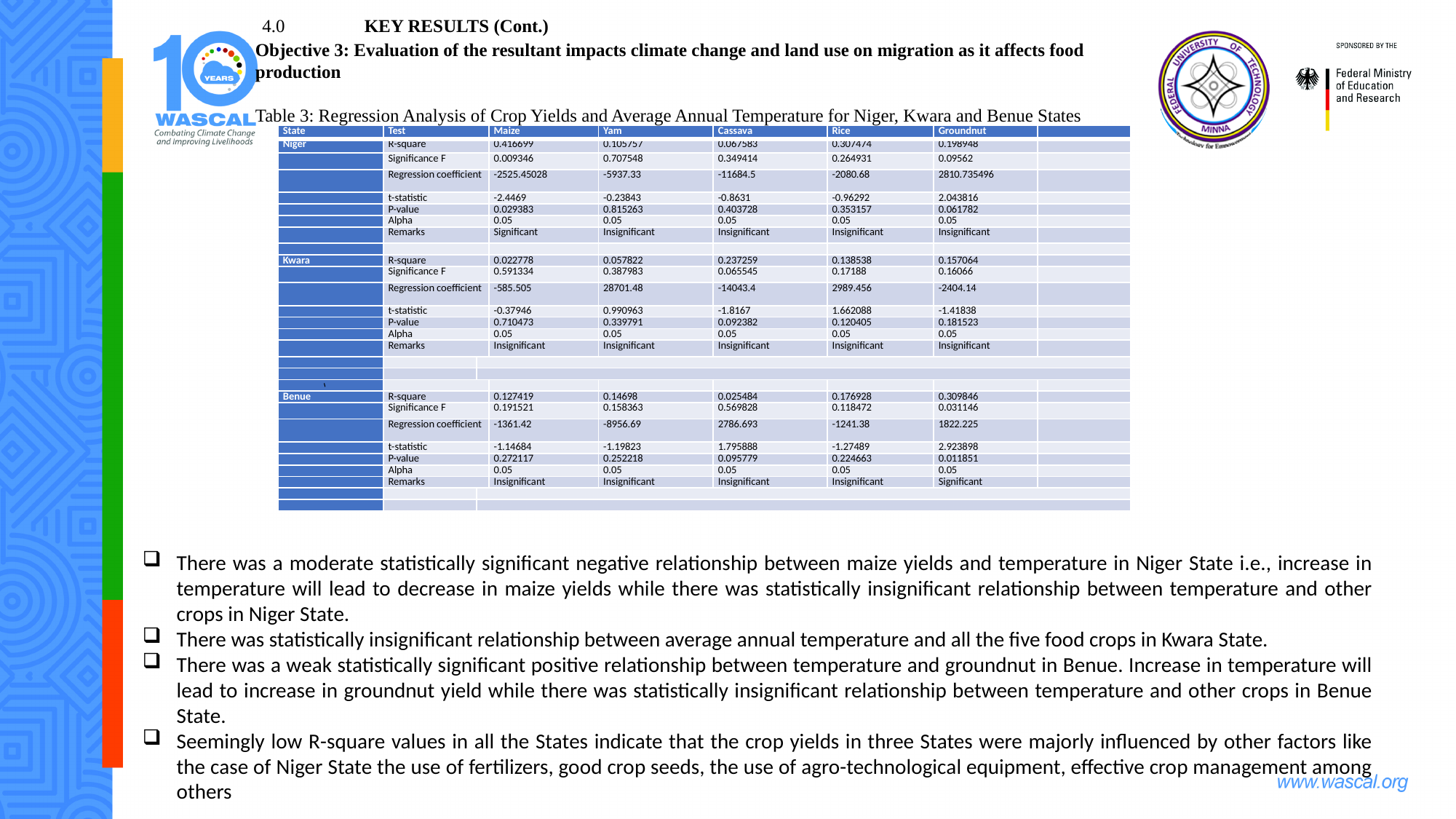

4.0	KEY RESULTS (Cont.)
Objective 3: Evaluation of the resultant impacts climate change and land use on migration as it affects food production

Table 3: Regression Analysis of Crop Yields and Average Annual Temperature for Niger, Kwara and Benue States

| State | Test |  | Maize | Yam | Cassava | Rice | Groundnut |  |
| --- | --- | --- | --- | --- | --- | --- | --- | --- |
| Niger | R-square |  | 0.416699 | 0.105757 | 0.067583 | 0.307474 | 0.198948 |  |
|  | Significance F |  | 0.009346 | 0.707548 | 0.349414 | 0.264931 | 0.09562 |  |
|  | Regression coefficient |  | -2525.45028 | -5937.33 | -11684.5 | -2080.68 | 2810.735496 |  |
|  | t-statistic |  | -2.4469 | -0.23843 | -0.8631 | -0.96292 | 2.043816 |  |
|  | P-value |  | 0.029383 | 0.815263 | 0.403728 | 0.353157 | 0.061782 |  |
|  | Alpha |  | 0.05 | 0.05 | 0.05 | 0.05 | 0.05 |  |
|  | Remarks |  | Significant | Insignificant | Insignificant | Insignificant | Insignificant |  |
|  |  |  |  |  |  |  |  |  |
| Kwara | R-square |  | 0.022778 | 0.057822 | 0.237259 | 0.138538 | 0.157064 |  |
|  | Significance F |  | 0.591334 | 0.387983 | 0.065545 | 0.17188 | 0.16066 |  |
|  | Regression coefficient |  | -585.505 | 28701.48 | -14043.4 | 2989.456 | -2404.14 |  |
|  | t-statistic |  | -0.37946 | 0.990963 | -1.8167 | 1.662088 | -1.41838 |  |
|  | P-value |  | 0.710473 | 0.339791 | 0.092382 | 0.120405 | 0.181523 |  |
|  | Alpha |  | 0.05 | 0.05 | 0.05 | 0.05 | 0.05 |  |
|  | Remarks |  | Insignificant | Insignificant | Insignificant | Insignificant | Insignificant |  |
|  |  |  |  |  |  |  |  |  |
|  |  |  |  |  |  |  |  |  |
|  |  |  |  |  |  |  |  |  |
| Benue | R-square |  | 0.127419 | 0.14698 | 0.025484 | 0.176928 | 0.309846 |  |
|  | Significance F |  | 0.191521 | 0.158363 | 0.569828 | 0.118472 | 0.031146 |  |
|  | Regression coefficient |  | -1361.42 | -8956.69 | 2786.693 | -1241.38 | 1822.225 |  |
|  | t-statistic |  | -1.14684 | -1.19823 | 1.795888 | -1.27489 | 2.923898 |  |
|  | P-value |  | 0.272117 | 0.252218 | 0.095779 | 0.224663 | 0.011851 |  |
|  | Alpha |  | 0.05 | 0.05 | 0.05 | 0.05 | 0.05 |  |
|  | Remarks |  | Insignificant | Insignificant | Insignificant | Insignificant | Significant |  |
|  |  |  |  |  |  |  |  |  |
|  |  |  |  |  |  |  |  |  |
There was a moderate statistically significant negative relationship between maize yields and temperature in Niger State i.e., increase in temperature will lead to decrease in maize yields while there was statistically insignificant relationship between temperature and other crops in Niger State.
There was statistically insignificant relationship between average annual temperature and all the five food crops in Kwara State.
There was a weak statistically significant positive relationship between temperature and groundnut in Benue. Increase in temperature will lead to increase in groundnut yield while there was statistically insignificant relationship between temperature and other crops in Benue State.
Seemingly low R-square values in all the States indicate that the crop yields in three States were majorly influenced by other factors like the case of Niger State the use of fertilizers, good crop seeds, the use of agro-technological equipment, effective crop management among others